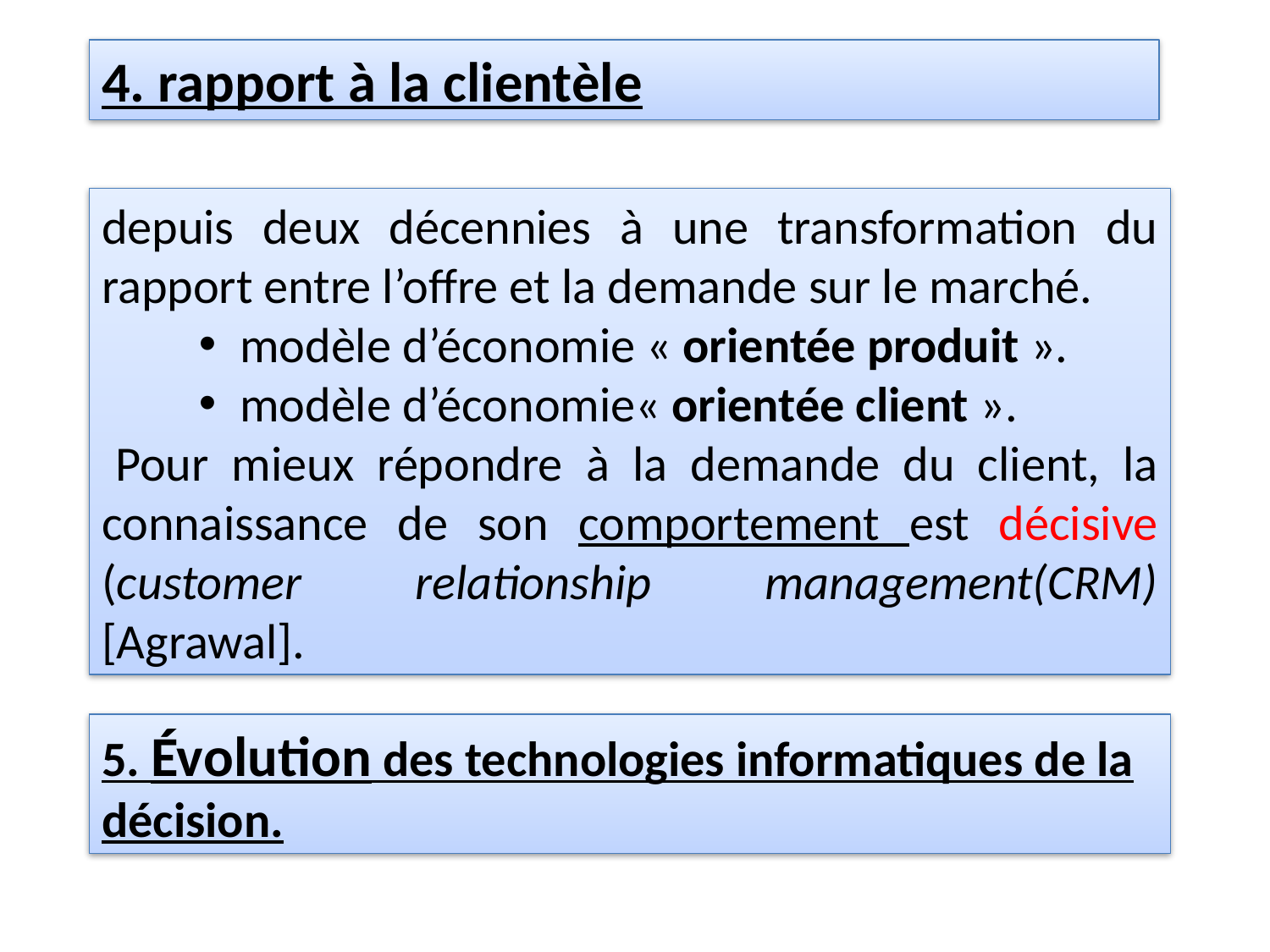

4. rapport à la clientèle
depuis deux décennies à une transformation du rapport entre l’offre et la demande sur le marché.
 modèle d’économie « orientée produit ».
 modèle d’économie« orientée client ».
Pour mieux répondre à la demande du client, la connaissance de son comportement est décisive (customer relationship management(CRM) [Agrawal].
5. Évolution des technologies informatiques de la décision.